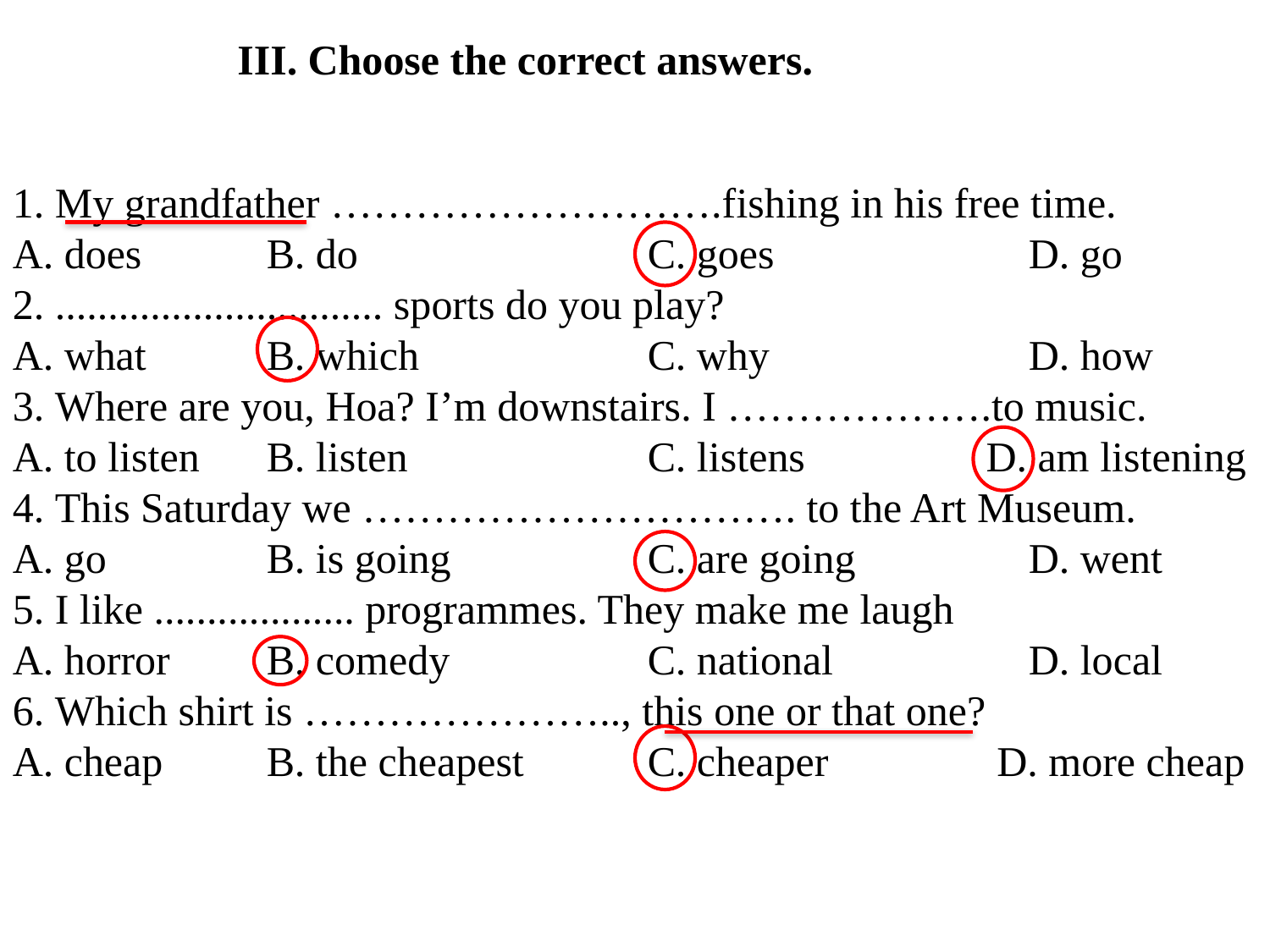

III. Choose the correct answers.
1. My grandfather ……………………….fishing in his free time.
A. does	B. do			C. goes		D. go
2. ............................... sports do you play?
A. what	B. which		C. why			D. how
3. Where are you, Hoa? I’m downstairs. I ……………….to music.
A. to listen	B. listen	       	C. listens	        D. am listening
4. This Saturday we …………………………. to the Art Museum.
A. go		B. is going		C. are going		D. went
5. I like ................... programmes. They make me laugh
A. horror	B. comedy		C. national		D. local
6. Which shirt is ………………….., this one or that one?
A. cheap	B. the cheapest	C. cheaper	         D. more cheap